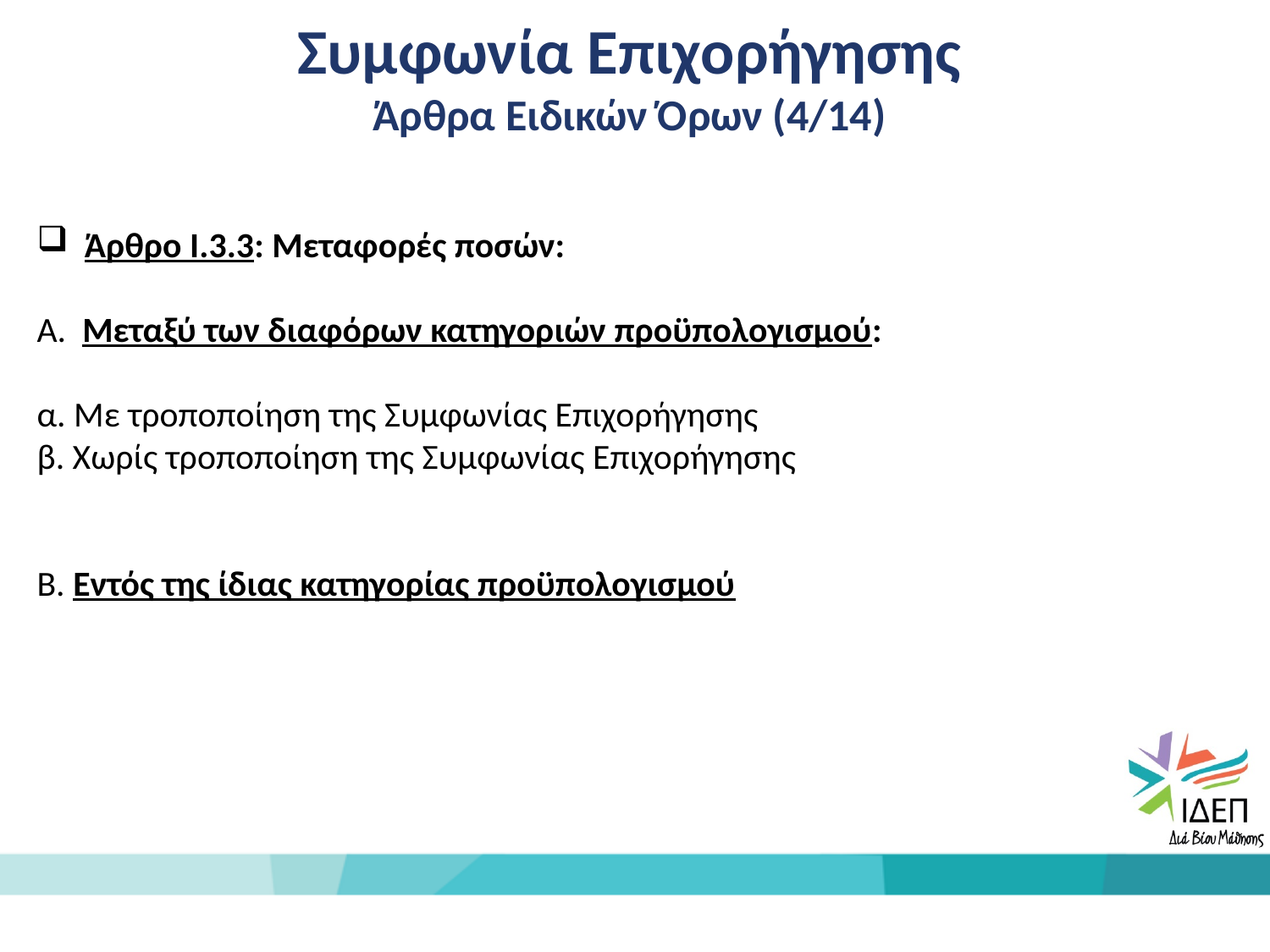

Συμφωνία Επιχορήγησης
Άρθρα Ειδικών Όρων (4/14)

Άρθρο Ι.3.3: Μεταφορές ποσών:

Α.  Μεταξύ των διαφόρων κατηγοριών προϋπολογισμού:

α. Με τροποποίηση της Συμφωνίας Επιχορήγησης
β. Χωρίς τροποποίηση της Συμφωνίας Επιχορήγησης

Β. Εντός της ίδιας κατηγορίας προϋπολογισμού